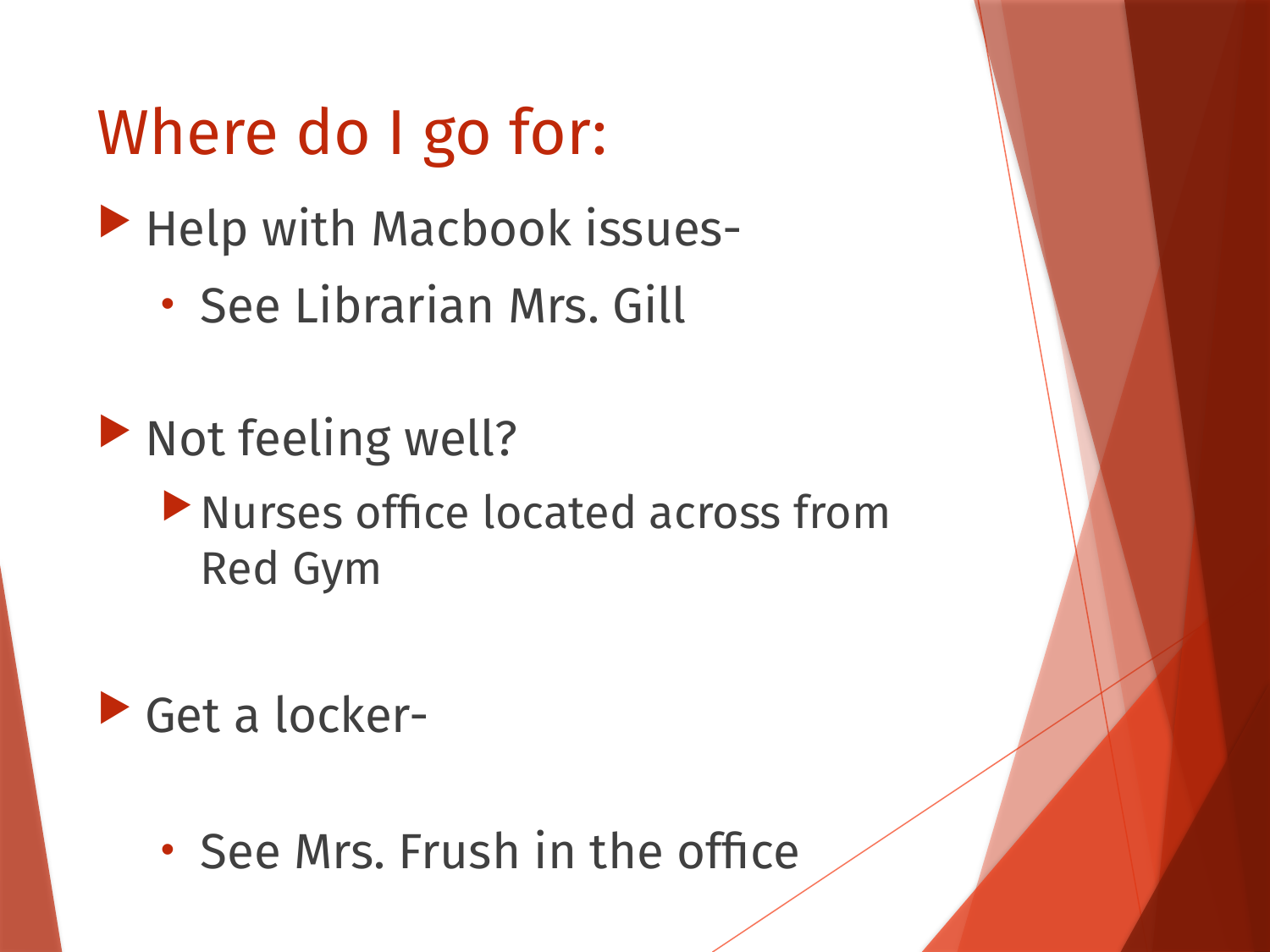

# Where do I go for:
Help with Macbook issues-
See Librarian Mrs. Gill

Not feeling well?
Nurses office located across from Red Gym

Get a locker-
See Mrs. Frush in the office